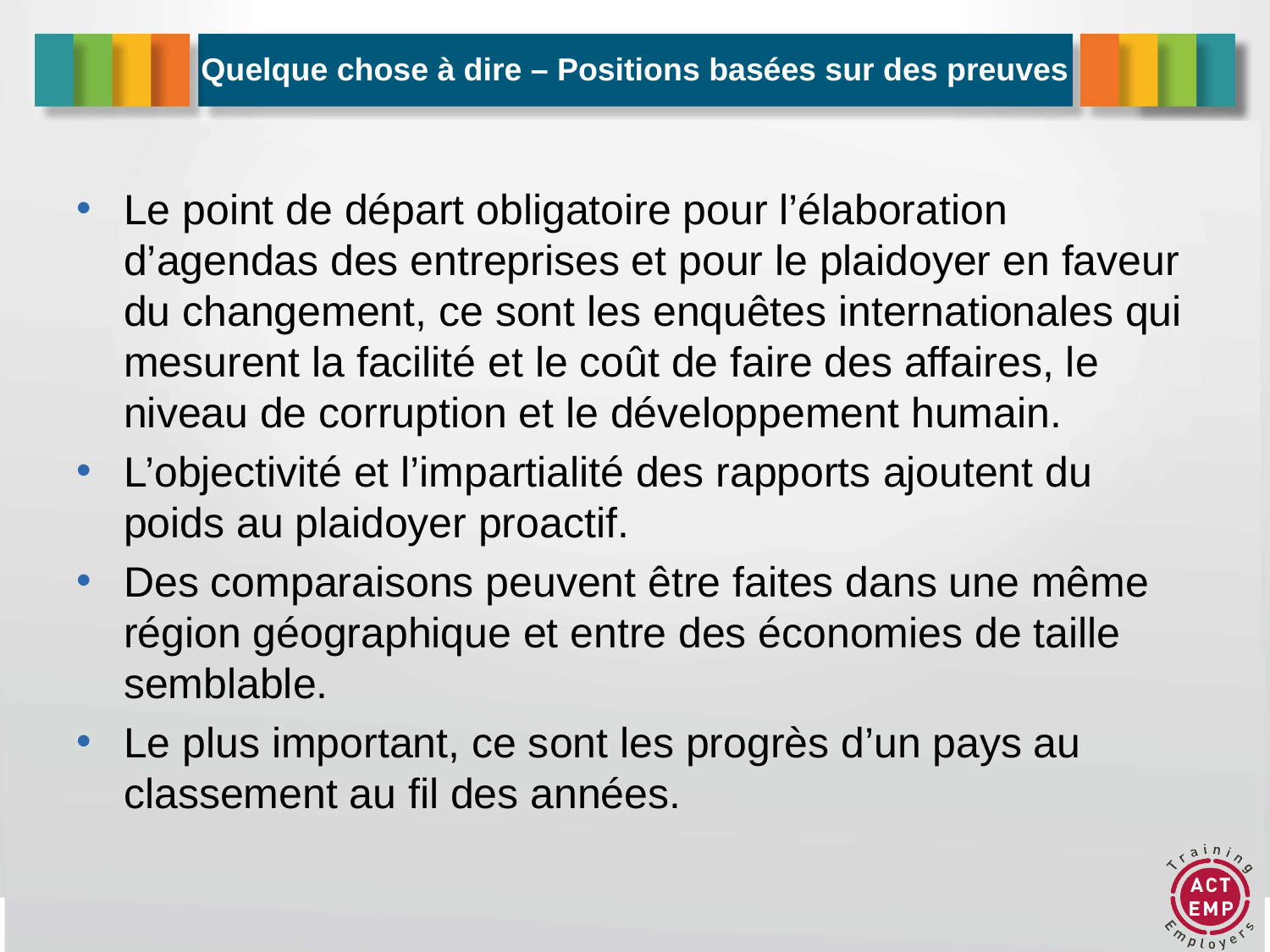

# Quelque chose à dire – Positions basées sur des preuves
Le point de départ obligatoire pour l’élaboration d’agendas des entreprises et pour le plaidoyer en faveur du changement, ce sont les enquêtes internationales qui mesurent la facilité et le coût de faire des affaires, le niveau de corruption et le développement humain.
L’objectivité et l’impartialité des rapports ajoutent du poids au plaidoyer proactif.
Des comparaisons peuvent être faites dans une même région géographique et entre des économies de taille semblable.
Le plus important, ce sont les progrès d’un pays au classement au fil des années.